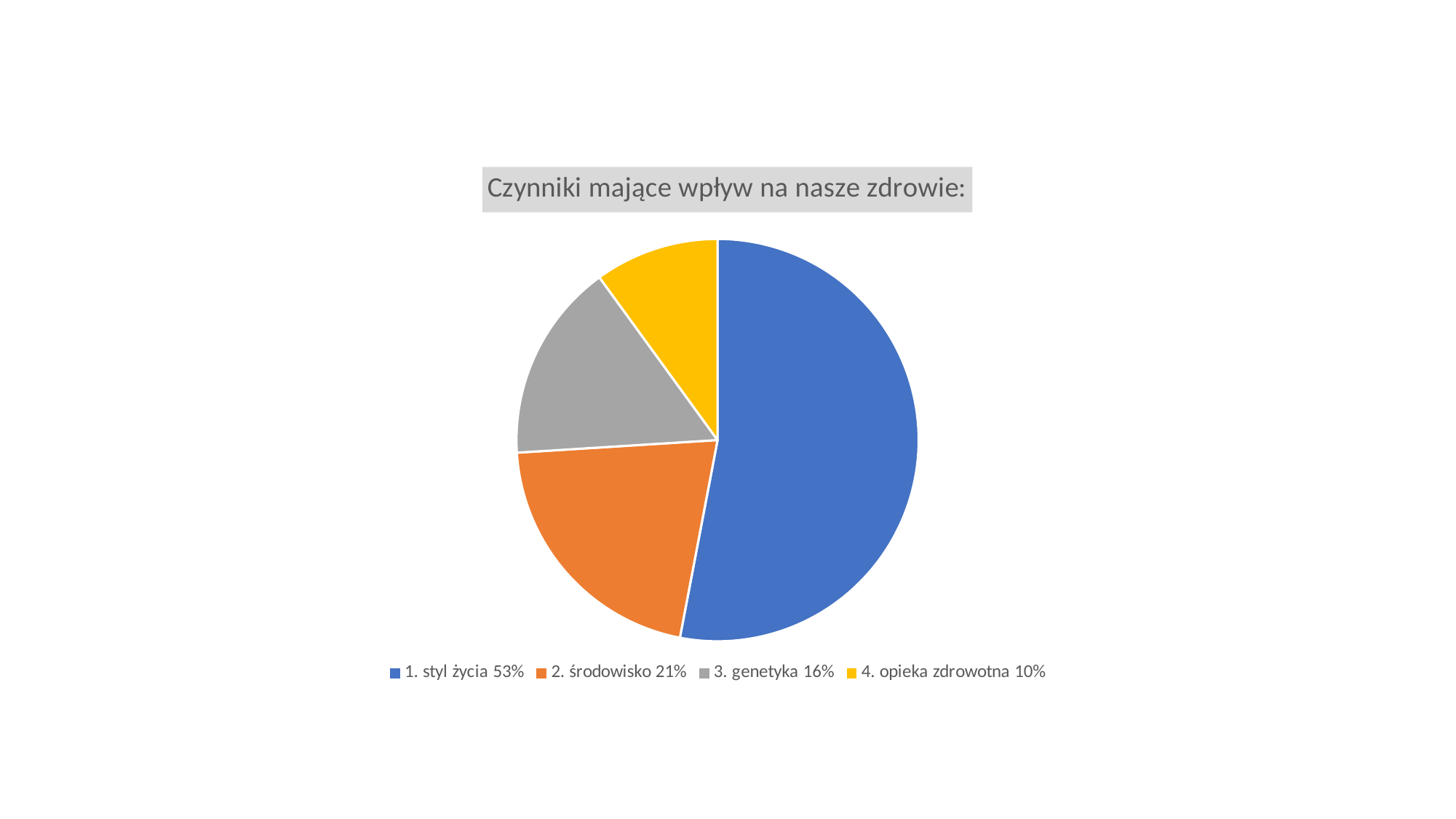

### Chart:

| Category | Czynniki mające wpływ na nasze zdrowie: |
|---|---|
| 1. styl życia 53% | 0.53 |
| 2. środowisko 21% | 0.21 |
| 3. genetyka 16% | 0.16 |
| 4. opieka zdrowotna 10% | 0.1 |